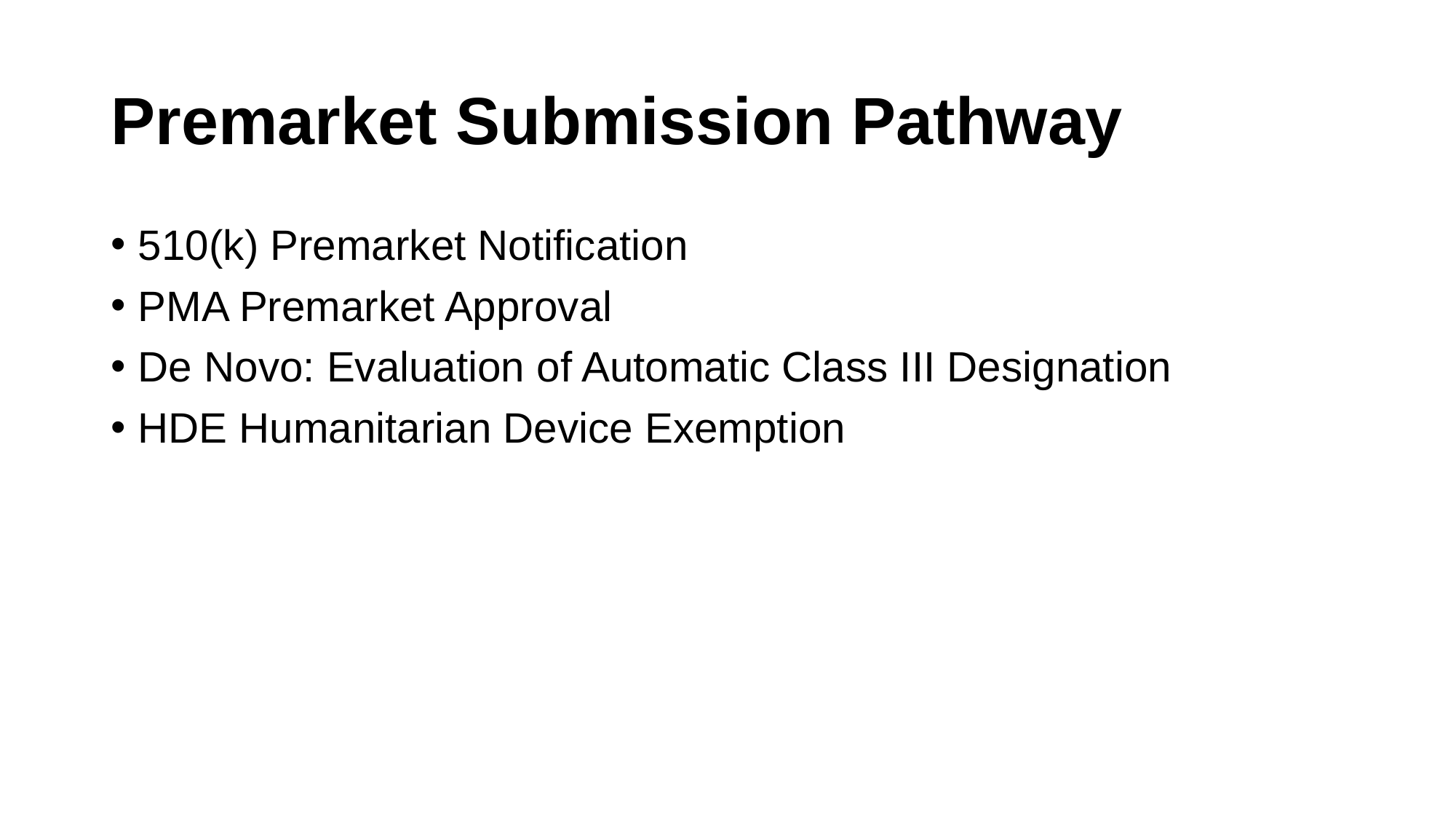

# Premarket Submission Pathway
510(k) Premarket Notification
PMA Premarket Approval
De Novo: Evaluation of Automatic Class III Designation
HDE Humanitarian Device Exemption